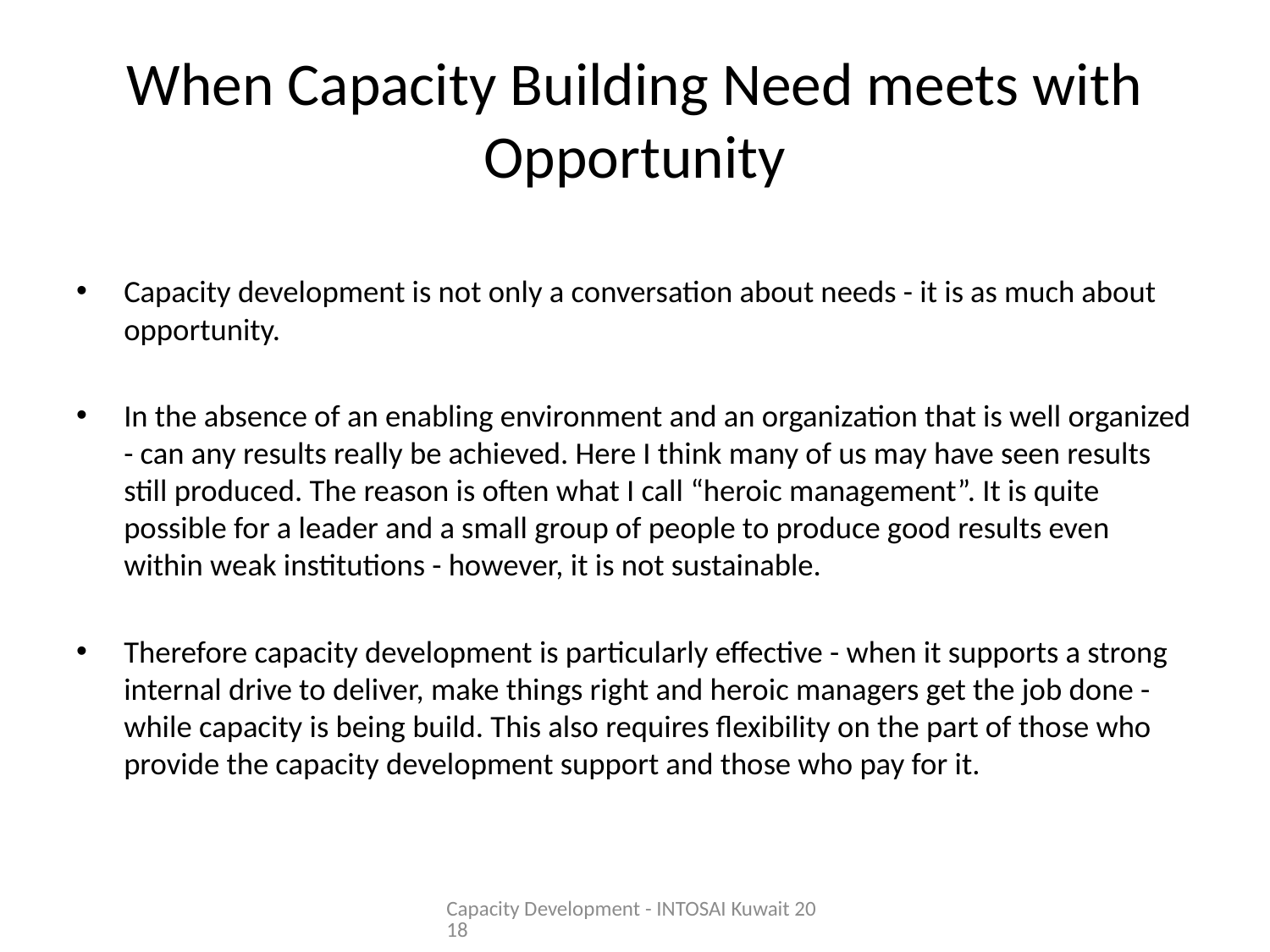

# When Capacity Building Need meets with Opportunity

Capacity development is not only a conversation about needs - it is as much about opportunity.

In the absence of an enabling environment and an organization that is well organized - can any results really be achieved. Here I think many of us may have seen results still produced. The reason is often what I call “heroic management”. It is quite possible for a leader and a small group of people to produce good results even within weak institutions - however, it is not sustainable.

Therefore capacity development is particularly effective - when it supports a strong internal drive to deliver, make things right and heroic managers get the job done - while capacity is being build. This also requires flexibility on the part of those who provide the capacity development support and those who pay for it.

Capacity Development - INTOSAI Kuwait 2018